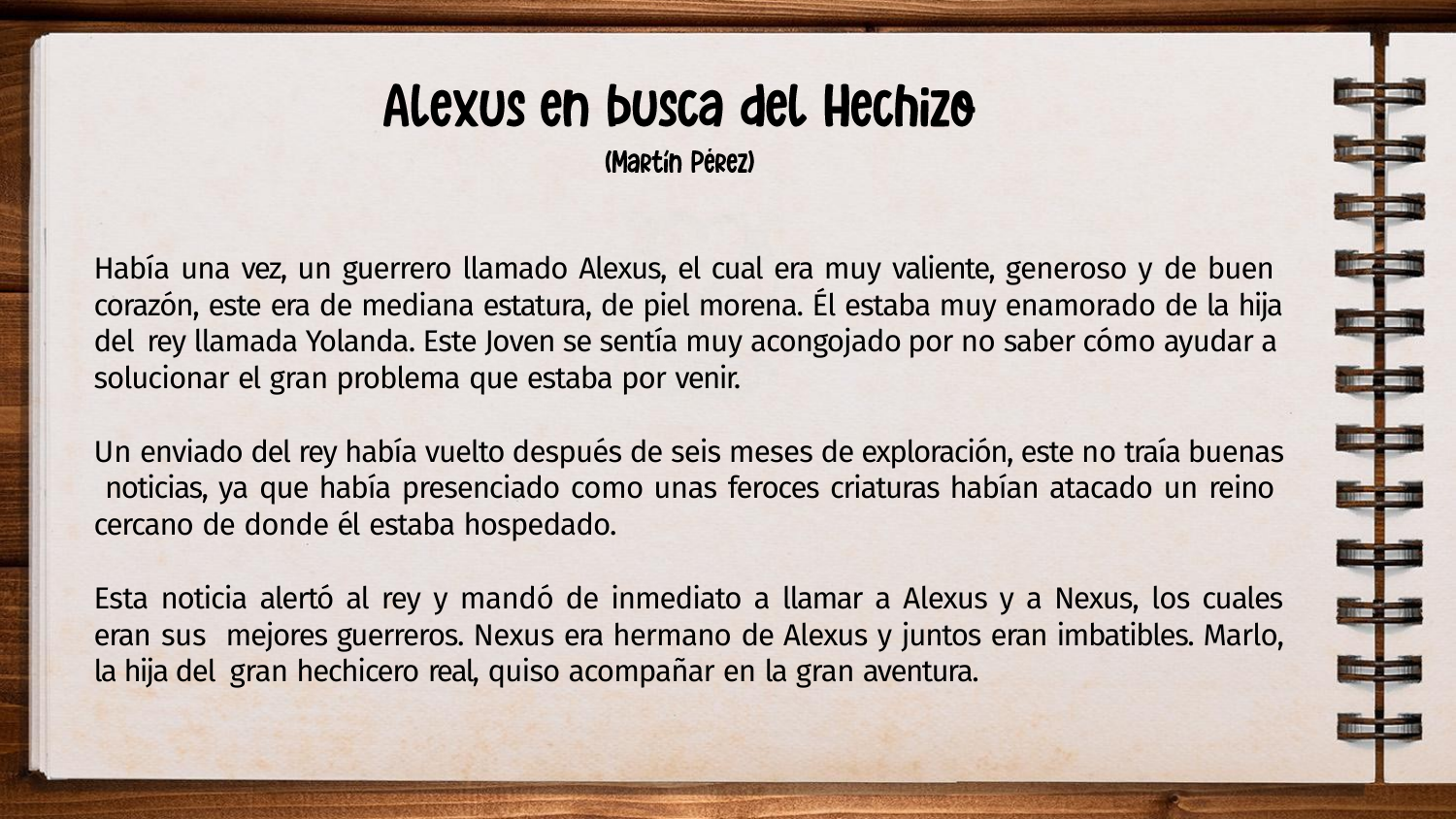

Había una vez, un guerrero llamado Alexus, el cual era muy valiente, generoso y de buen  corazón, este era de mediana estatura, de piel morena. Él estaba muy enamorado de la hija del  rey llamada Yolanda. Este Joven se sentía muy acongojado por no saber cómo ayudar a  solucionar el gran problema que estaba por venir.

Un enviado del rey había vuelto después de seis meses de exploración, este no traía buenas  noticias, ya que había presenciado como unas feroces criaturas habían atacado un reino  cercano de donde él estaba hospedado.

Esta noticia alertó al rey y mandó de inmediato a llamar a Alexus y a Nexus, los cuales eran sus  mejores guerreros. Nexus era hermano de Alexus y juntos eran imbatibles. Marlo, la hija del  gran hechicero real, quiso acompañar en la gran aventura.